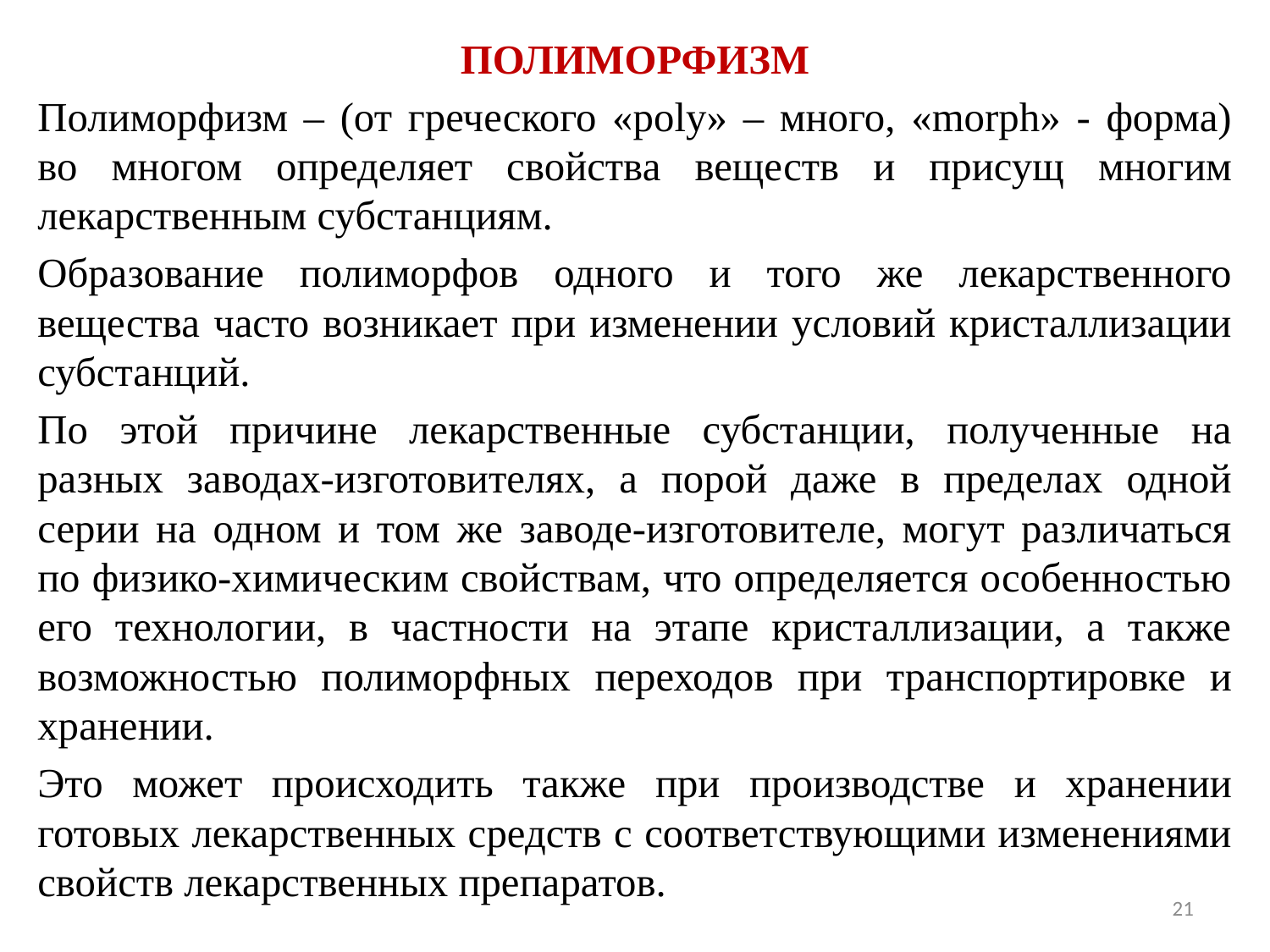

ПОЛИМОРФИЗМ
Полиморфизм – (от греческого «poly» – много, «morph» - форма) во многом определяет свойства веществ и присущ многим лекарственным субстанциям.
Образование полиморфов одного и того же лекарственного вещества часто возникает при изменении условий кристаллизации субстанций.
По этой причине лекарственные субстанции, полученные на разных заводах-изготовителях, а порой даже в пределах одной серии на одном и том же заводе-изготовителе, могут различаться по физико-химическим свойствам, что определяется особенностью его технологии, в частности на этапе кристаллизации, а также возможностью полиморфных переходов при транспортировке и хранении.
Это может происходить также при производстве и хранении готовых лекарственных средств с соответствующими изменениями свойств лекарственных препаратов.
21